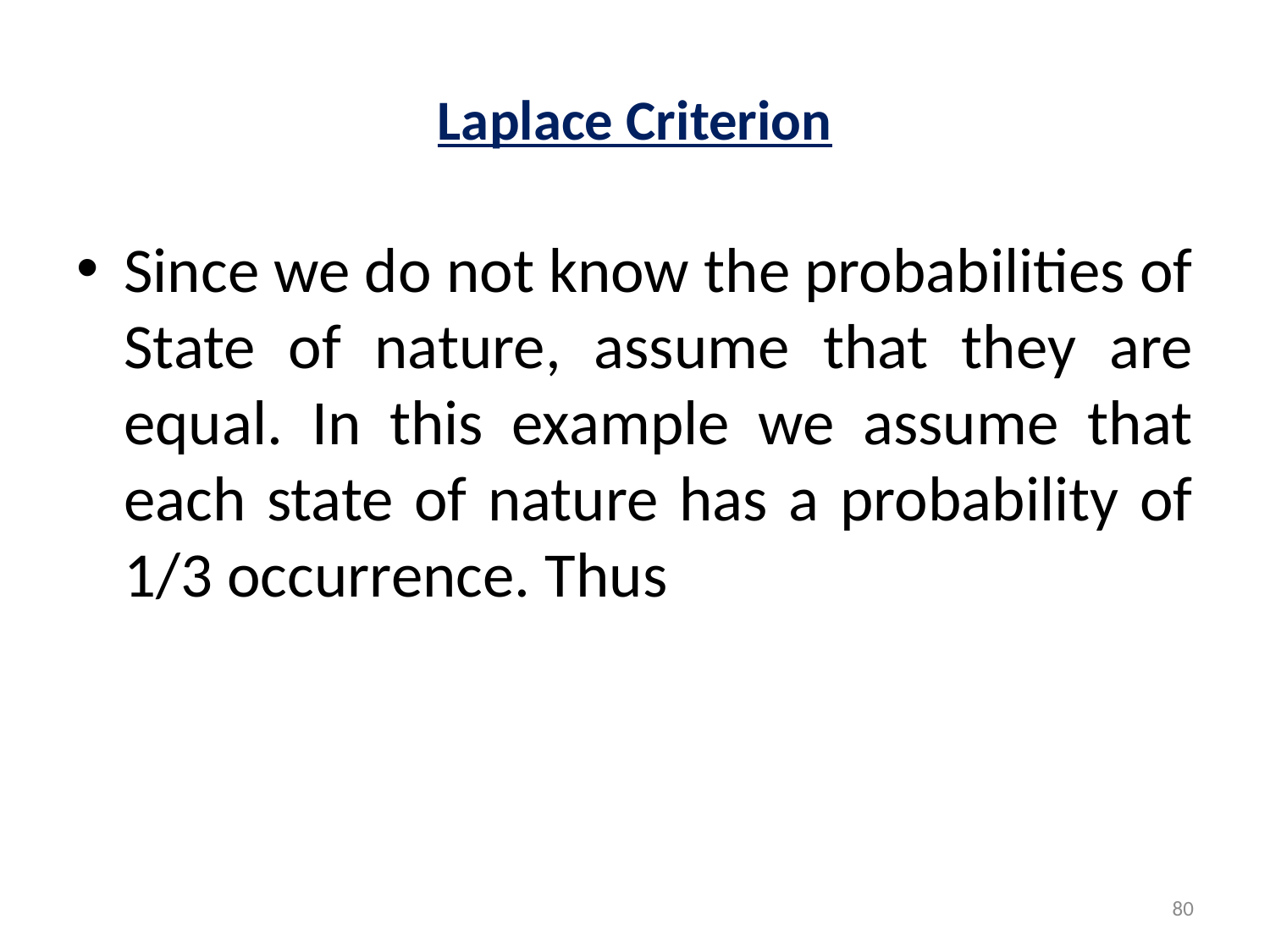

# Laplace Criterion
Since we do not know the probabilities of State of nature, assume that they are equal. In this example we assume that each state of nature has a probability of 1/3 occurrence. Thus
80